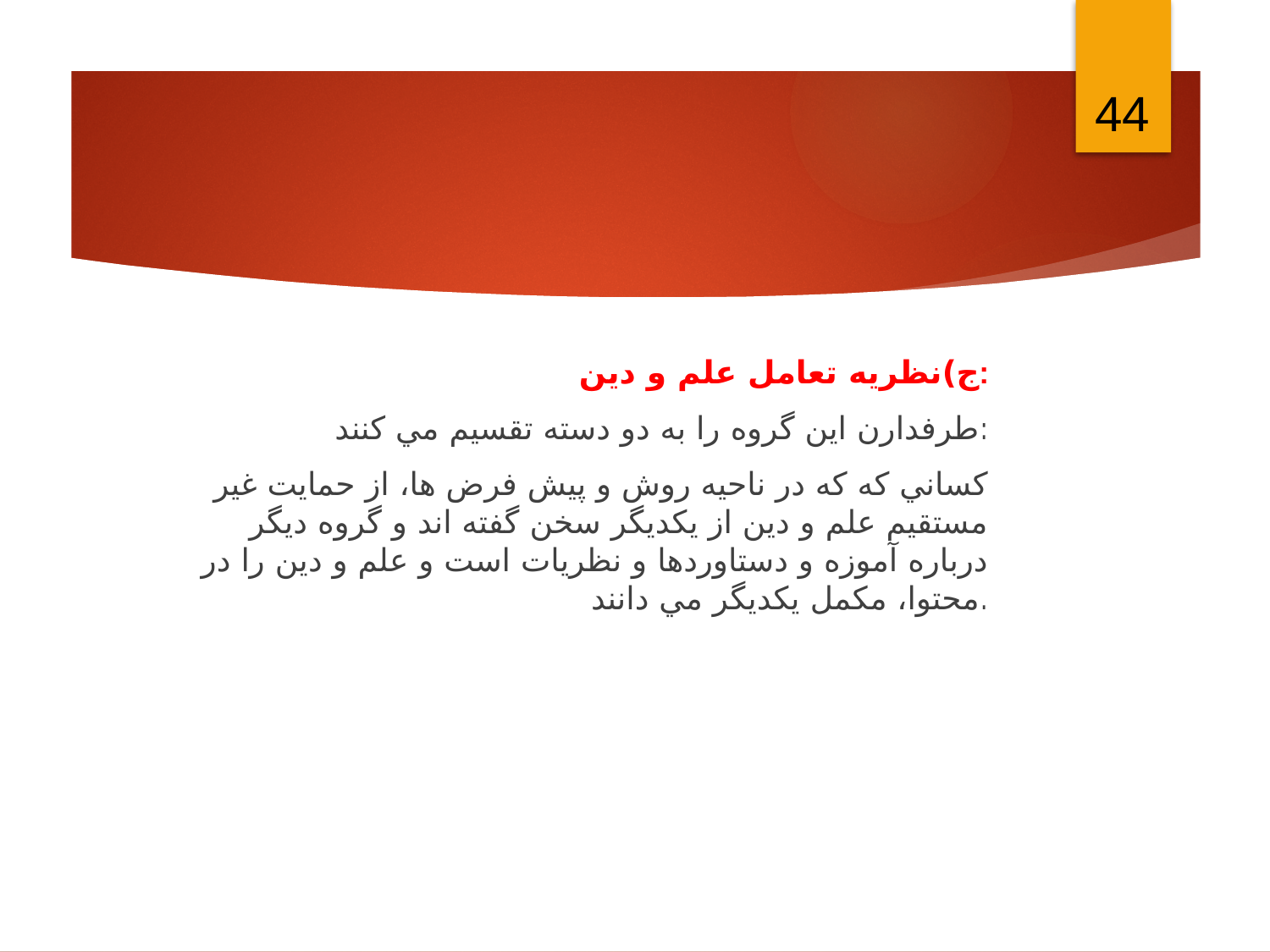

44
ج)نظريه تعامل علم و دين:
طرفدارن اين گروه را به دو دسته تقسيم مي كنند:
كساني كه كه در ناحيه روش و پيش فرض ها، از حمايت غير مستقيم علم و دين از يكديگر سخن گفته اند و گروه ديگر درباره آموزه و دستاوردها و نظريات است و علم و دين را در محتوا، مكمل يكديگر مي دانند.